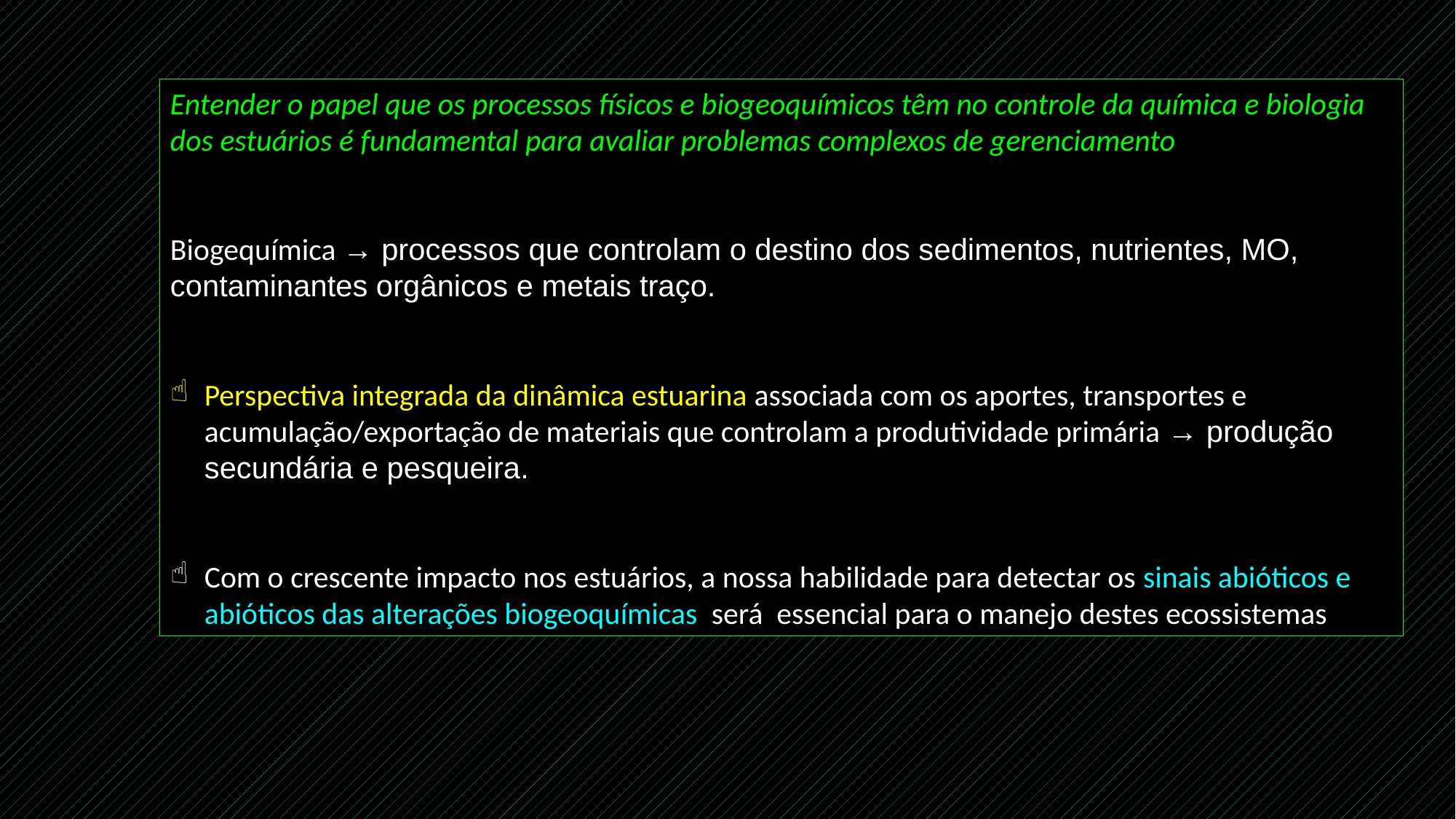

Entender o papel que os processos físicos e biogeoquímicos têm no controle da química e biologia dos estuários é fundamental para avaliar problemas complexos de gerenciamento

Biogequímica → processos que controlam o destino dos sedimentos, nutrientes, MO, contaminantes orgânicos e metais traço.

Perspectiva integrada da dinâmica estuarina associada com os aportes, transportes e acumulação/exportação de materiais que controlam a produtividade primária → produção secundária e pesqueira.

Com o crescente impacto nos estuários, a nossa habilidade para detectar os sinais abióticos e abióticos das alterações biogeoquímicas  será  essencial para o manejo destes ecossistemas